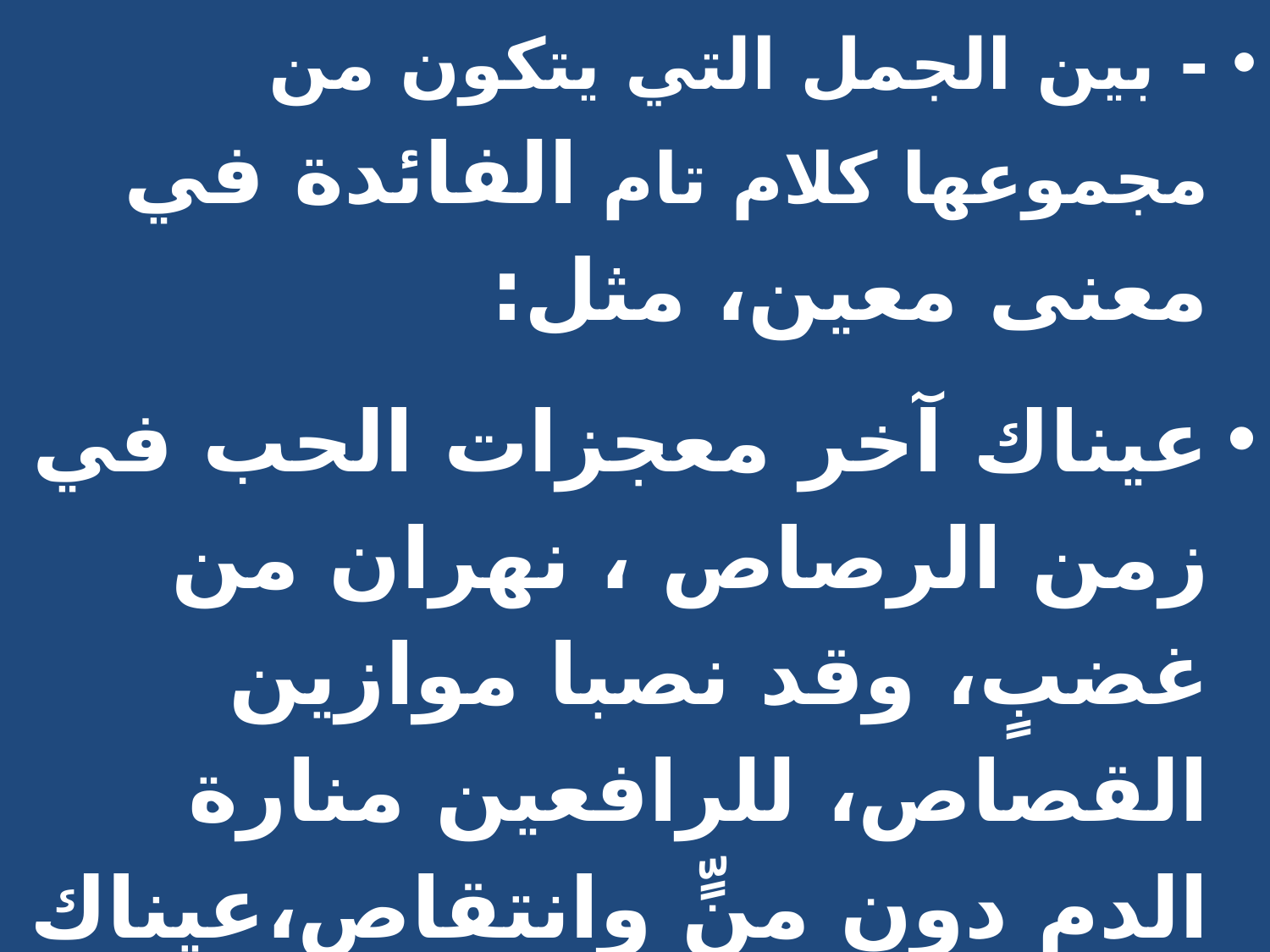

- بين الجمل التي يتكون من مجموعها كلام تام الفائدة في معنى معين، مثل:
عيناك آخر معجزات الحب في زمن الرصاص ، نهران من غضبٍ، وقد نصبا موازين القصاص، للرافعين منارة الدم دون منٍّ وانتقاص،عيناك شعبٌ ثائرٌ يترقب الغد والخلاص.